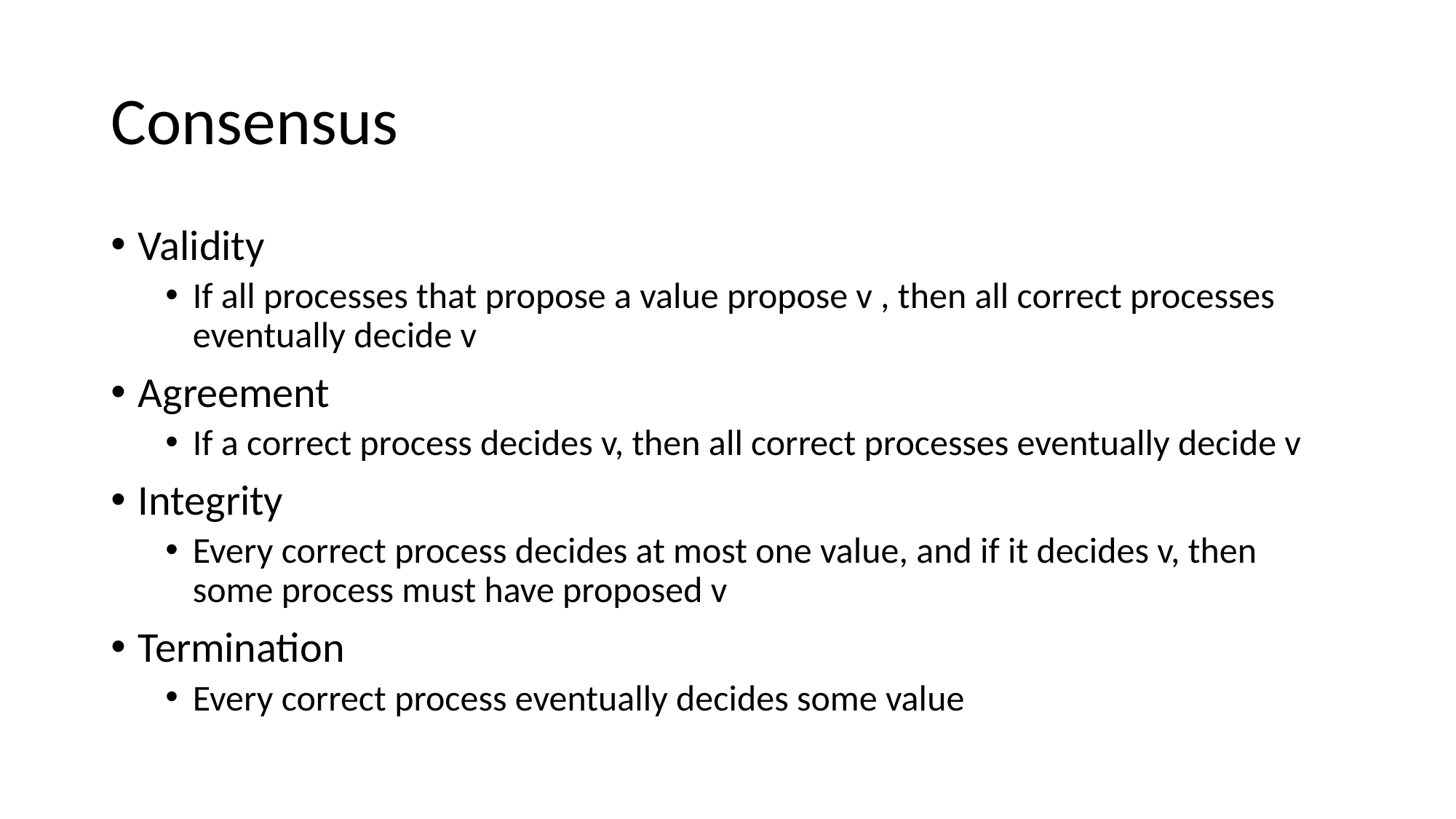

# Consensus
Validity
If all processes that propose a value propose v , then all correct processes eventually decide v
Agreement
If a correct process decides v, then all correct processes eventually decide v
Integrity
Every correct process decides at most one value, and if it decides v, then some process must have proposed v
Termination
Every correct process eventually decides some value